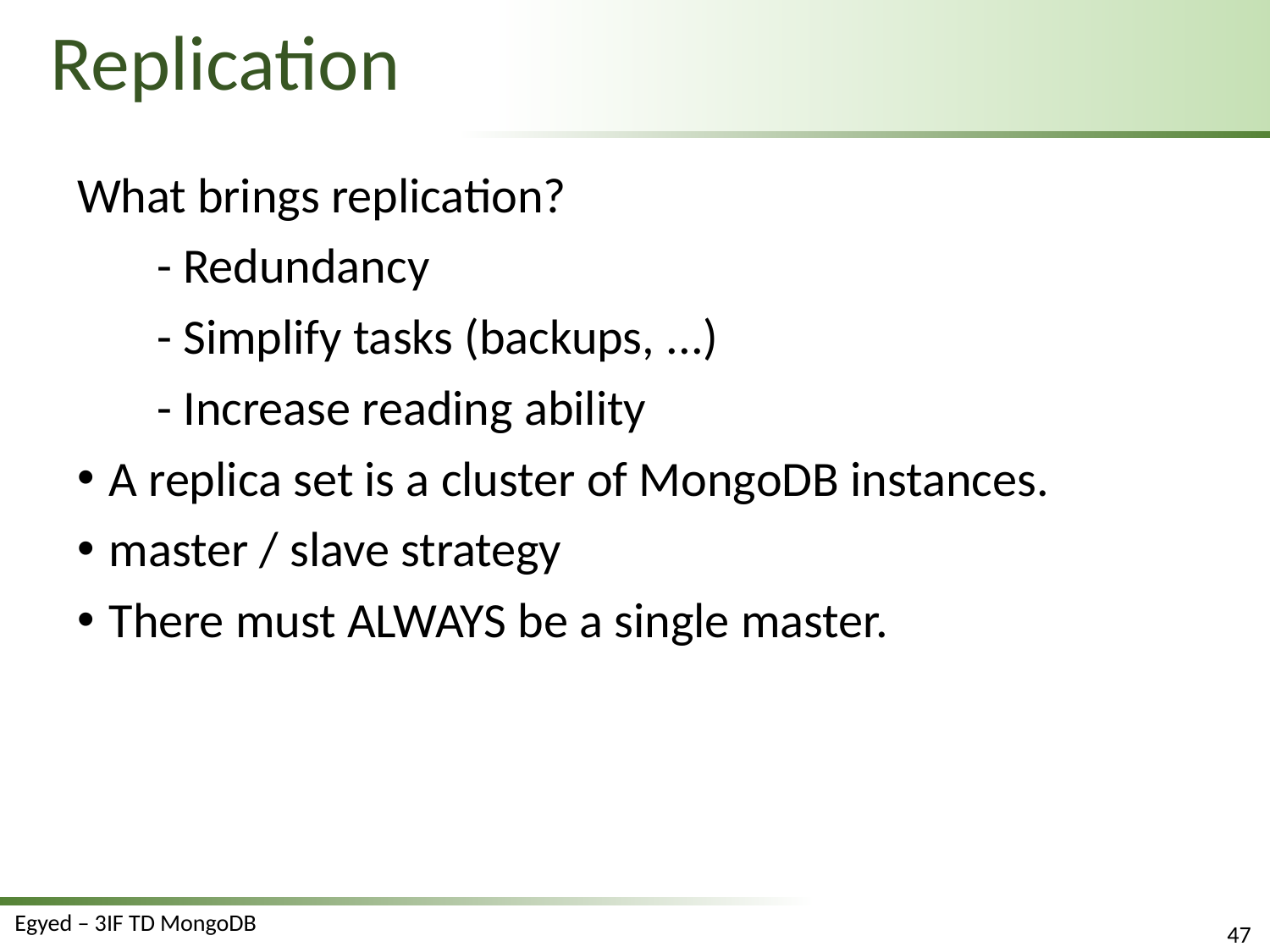

# Replication
What brings replication?
- Redundancy
- Simplify tasks (backups, ...)
- Increase reading ability
A replica set is a cluster of MongoDB instances.
master / slave strategy
There must ALWAYS be a single master.